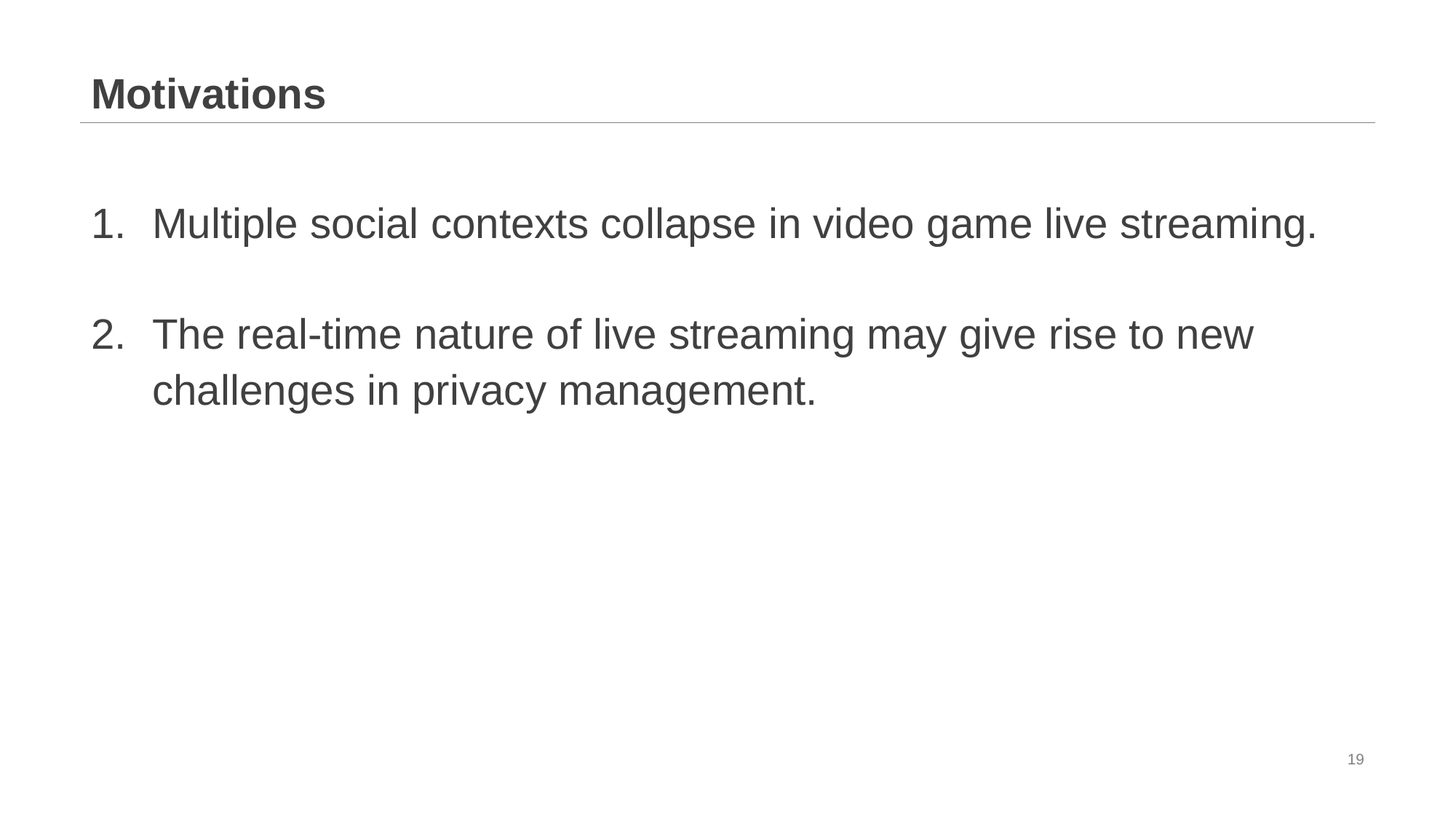

# Motivations

Multiple social contexts collapse in video game live streaming.

The real-time nature of live streaming may give rise to new challenges in privacy management.
19